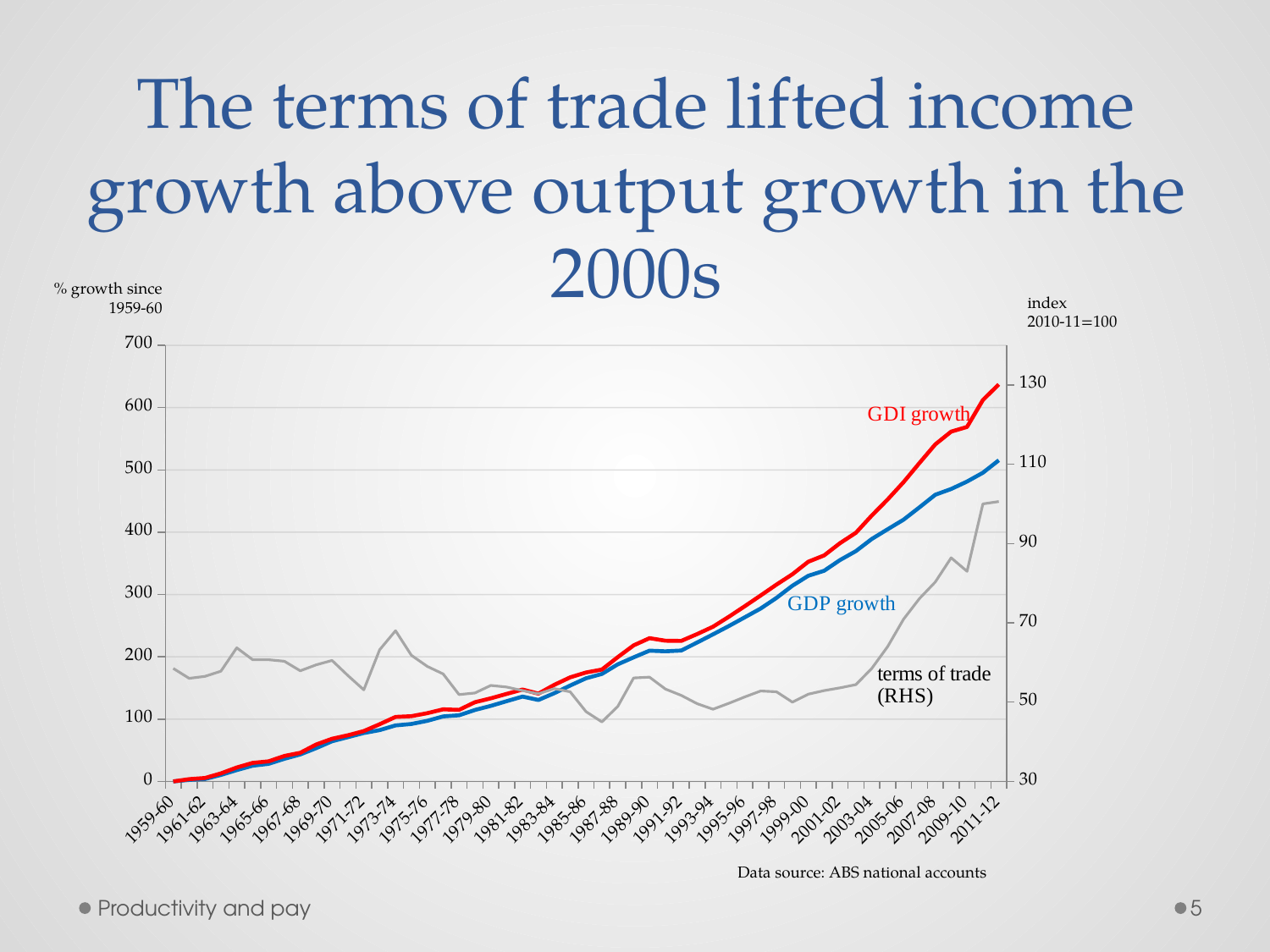

# The terms of trade lifted income growth above output growth in the 2000s
% growth since 1959-60
index
2010-11=100

### Chart

| Category |  |  |  |
|---|---|---|---|
| 1959-60 | 0.0 | 0.0 | 58.5 |
| 1960-61 | 2.4850173684009658 | 3.614842925562134 | 56.0 |
| 1961-62 | 3.899937651893981 | 5.466149849825475 | 56.5 |
| 1962-63 | 10.42104057716533 | 12.832819222339475 | 57.8 |
| 1963-64 | 18.177229793063667 | 22.31004951700626 | 63.7 |
| 1964-65 | 25.250558800201883 | 29.725424141569935 | 60.7 |
| 1965-66 | 28.174133594601592 | 32.17337040344184 | 60.7 |
| 1966-67 | 36.27090464132874 | 40.87182401168925 | 60.3 |
| 1967-68 | 43.25898215656585 | 45.87628865979381 | 57.9 |
| 1968-69 | 53.37634080238196 | 59.26008604594528 | 59.4 |
| 1969-70 | 64.41195556743138 | 68.43138647617502 | 60.5 |
| 1970-71 | 70.9869238632074 | 74.03756392564331 | 56.7 |
| 1971-72 | 77.65180915541643 | 80.80708661417322 | 53.1 |
| 1972-73 | 82.3609997752075 | 91.82766458316422 | 63.2 |
| 1973-74 | 89.86567588315879 | 103.51895446058931 | 68.0 |
| 1974-75 | 92.2120005259296 | 104.69143193441025 | 61.8 |
| 1975-76 | 97.26262125010072 | 109.52339881483888 | 59.0 |
| 1976-77 | 104.3117744610282 | 115.65975322672296 | 57.1 |
| 1977-78 | 106.1245350400597 | 114.79371296371457 | 51.9 |
| 1978-79 | 114.6424739049849 | 127.05627485997239 | 52.3 |
| 1979-80 | 121.20429396071644 | 133.32403198311553 | 54.2 |
| 1980-81 | 128.72763208679535 | 140.44616040263008 | 53.8 |
| 1981-82 | 136.1339084628011 | 147.43993018913875 | 52.9 |
| 1982-83 | 130.66890610884195 | 140.84899342479096 | 52.1 |
| 1983-84 | 141.61630042456093 | 154.96032551343455 | 53.4 |
| 1984-85 | 153.85434294851405 | 167.02603701599153 | 52.6 |
| 1985-86 | 165.49859398658882 | 174.8259801931975 | 47.6 |
| 1986-87 | 172.4620715688395 | 179.56104391590227 | 45.0 |
| 1987-88 | 187.8399986427623 | 199.43075736666938 | 48.9 |
| 1988-89 | 199.13391270416884 | 218.3410788213329 | 56.1 |
| 1989-90 | 209.8543938449271 | 229.9121276077604 | 56.3 |
| 1990-91 | 208.76775542576968 | 225.82443786021594 | 53.3 |
| 1991-92 | 210.12584138132863 | 225.49009659874991 | 51.7 |
| 1992-93 | 222.88090663477158 | 236.47160889682604 | 49.6 |
| 1993-94 | 235.96043652156945 | 248.27857374786913 | 48.2 |
| 1994-95 | 249.36018967396606 | 264.31731471710367 | 49.7 |
| 1995-96 | 263.3121689082295 | 281.1434572611413 | 51.3 |
| 1996-97 | 277.4834268554923 | 298.38613117947887 | 52.8 |
| 1997-98 | 294.5612941261298 | 315.97380063316825 | 52.6 |
| 1998-99 | 314.10933397802125 | 332.5315569445572 | 50.0 |
| 1999-00 | 330.0360940396059 | 352.5889885542657 | 52.0 |
| 2000-01 | 338.2045442014141 | 362.8054225180615 | 52.9 |
| 2001-02 | 355.3519699032544 | 382.4448007143437 | 53.6 |
| 2002-03 | 369.6996687491782 | 399.0959087588278 | 54.4 |
| 2003-04 | 389.18027085374496 | 426.8584097735205 | 58.5 |
| 2004-05 | 404.7698421787058 | 452.52252617907294 | 64.0 |
| 2005-06 | 420.1286830977254 | 480.3905552398733 | 70.9 |
| 2006-07 | 439.8311087359452 | 510.9825269908272 | 76.1 |
| 2007-08 | 460.1769498627918 | 541.0143883432097 | 80.3 |
| 2008-09 | 469.4095591946491 | 561.470594204075 | 86.4 |
| 2009-10 | 481.29641646838274 | 568.9889601428687 | 83.0 |
| 2010-11 | 495.4405296620054 | 612.2574884325027 | 100.0 |
| 2011-12 | 515.4733578484389 | 637.2503855832454 | 100.6 |
Data source: ABS national accounts
Productivity and pay
5